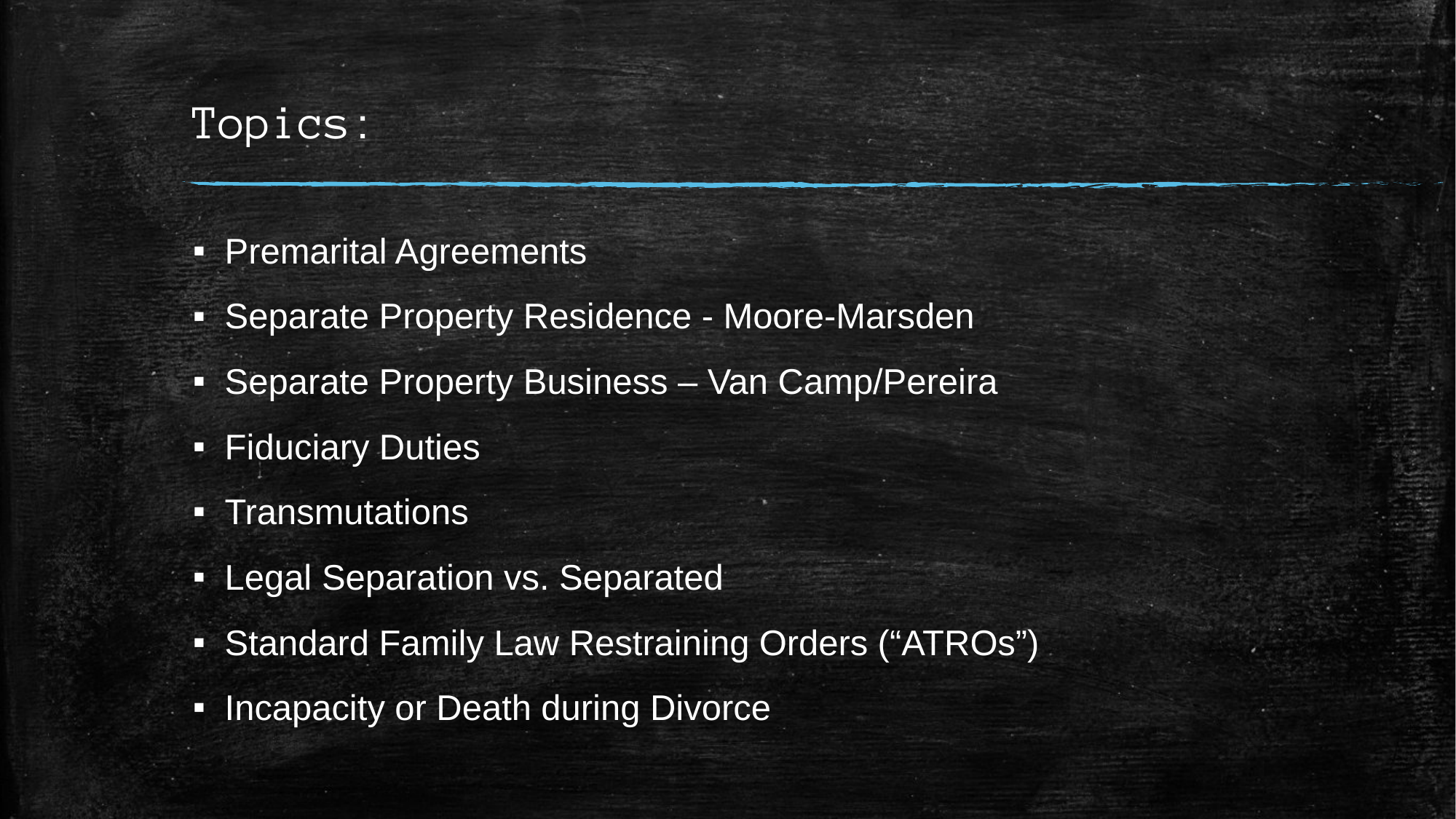

# Topics:
Premarital Agreements
Separate Property Residence - Moore-Marsden
Separate Property Business – Van Camp/Pereira
Fiduciary Duties
Transmutations
Legal Separation vs. Separated
Standard Family Law Restraining Orders (“ATROs”)
Incapacity or Death during Divorce